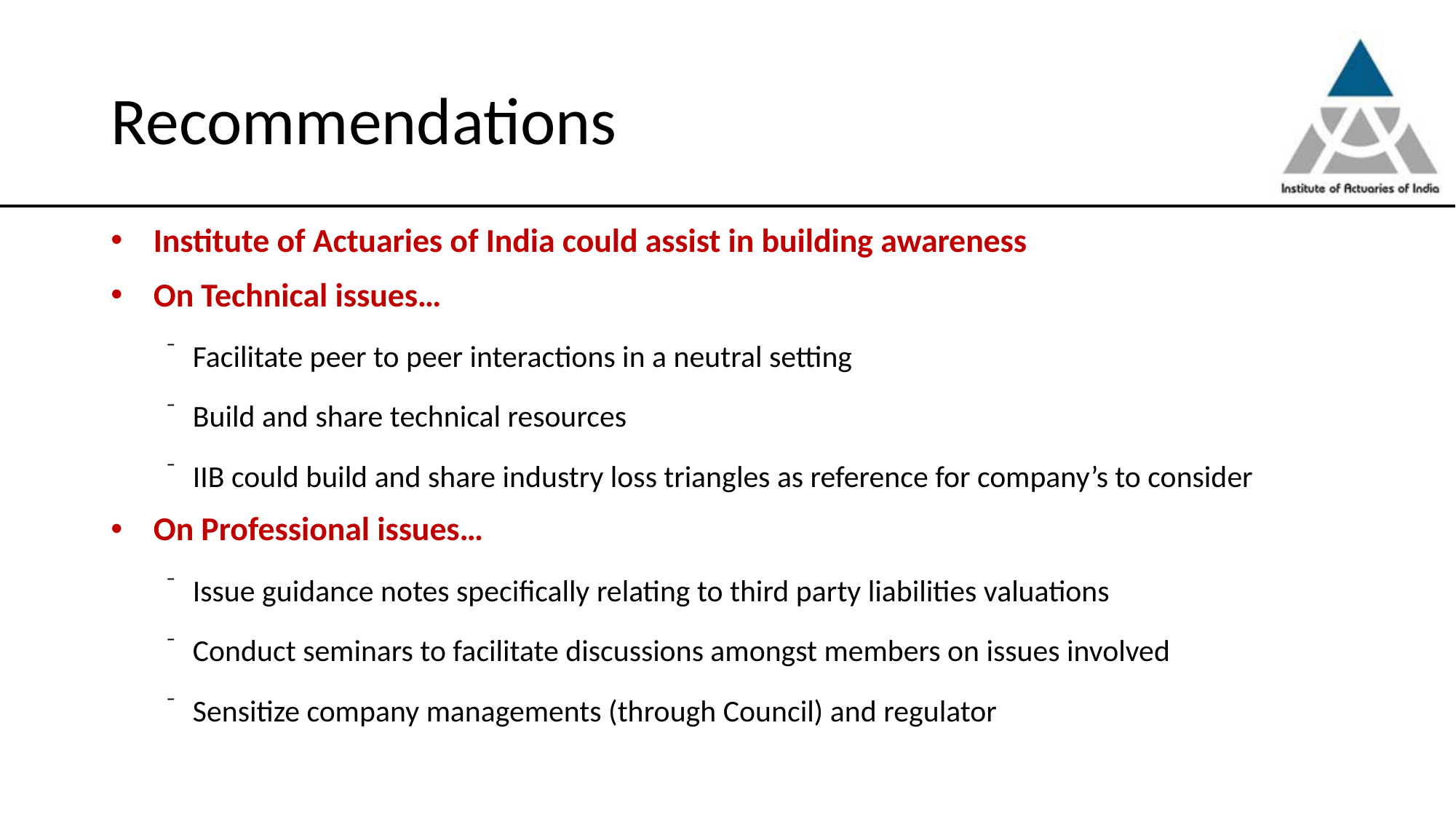

# Recommendations
Institute of Actuaries of India could assist in building awareness
On Technical issues…
Facilitate peer to peer interactions in a neutral setting
Build and share technical resources
IIB could build and share industry loss triangles as reference for company’s to consider
On Professional issues…
Issue guidance notes specifically relating to third party liabilities valuations
Conduct seminars to facilitate discussions amongst members on issues involved
Sensitize company managements (through Council) and regulator